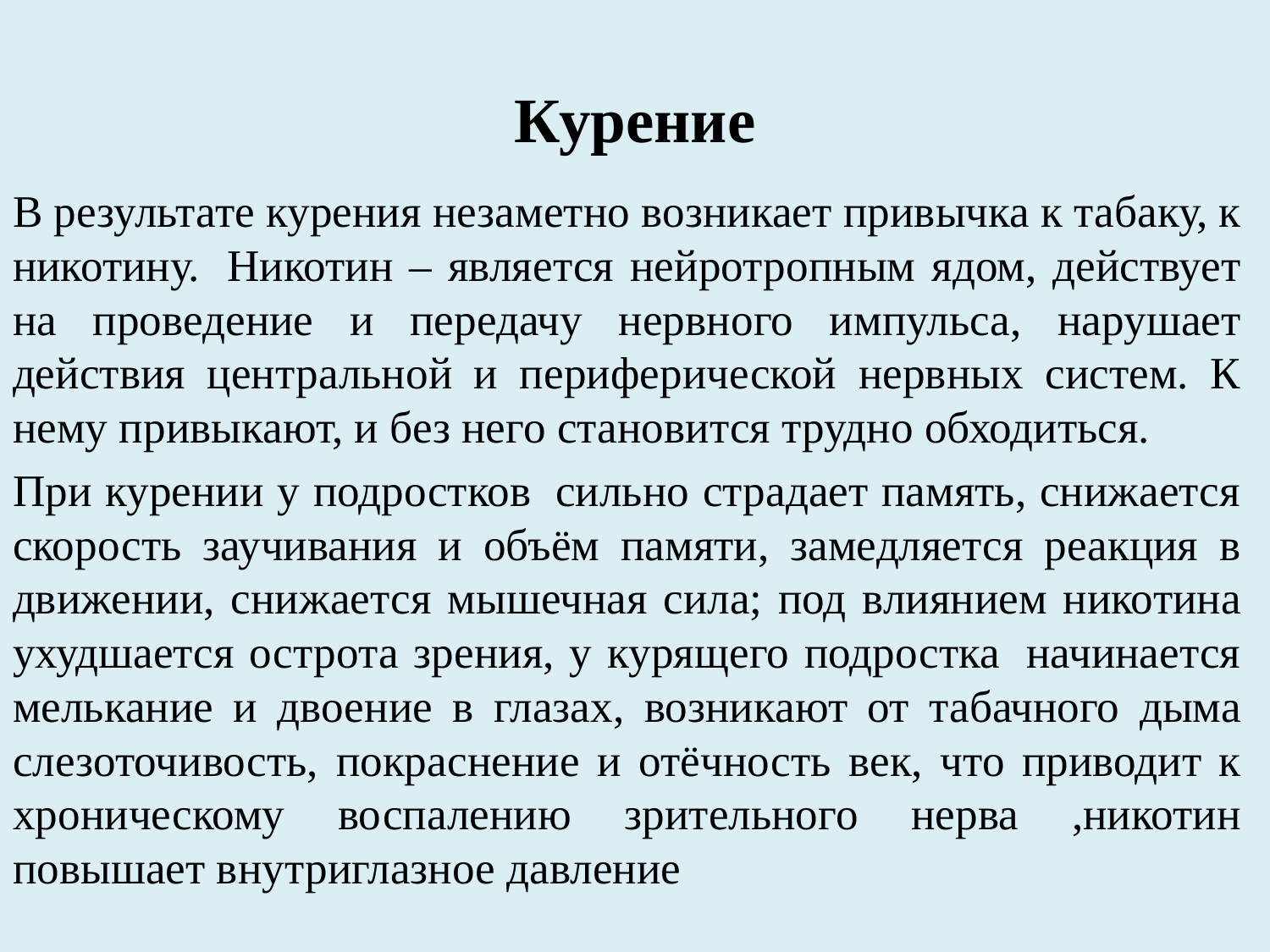

# Курение
В результате курения незаметно возникает привычка к табаку, к никотину.  Никотин – является нейротропным ядом, действует на проведение и передачу нервного импульса, нарушает действия центральной и периферической нервных систем. К нему привыкают, и без него становится трудно обходиться.
При курении у подростков  сильно страдает память, снижается скорость заучивания и объём памяти, замедляется реакция в движении, снижается мышечная сила; под влиянием никотина ухудшается острота зрения, у курящего подростка  начинается мелькание и двоение в глазах, возникают от табачного дыма слезоточивость, покраснение и отёчность век, что приводит к хроническому воспалению зрительного нерва ,никотин повышает внутриглазное давление